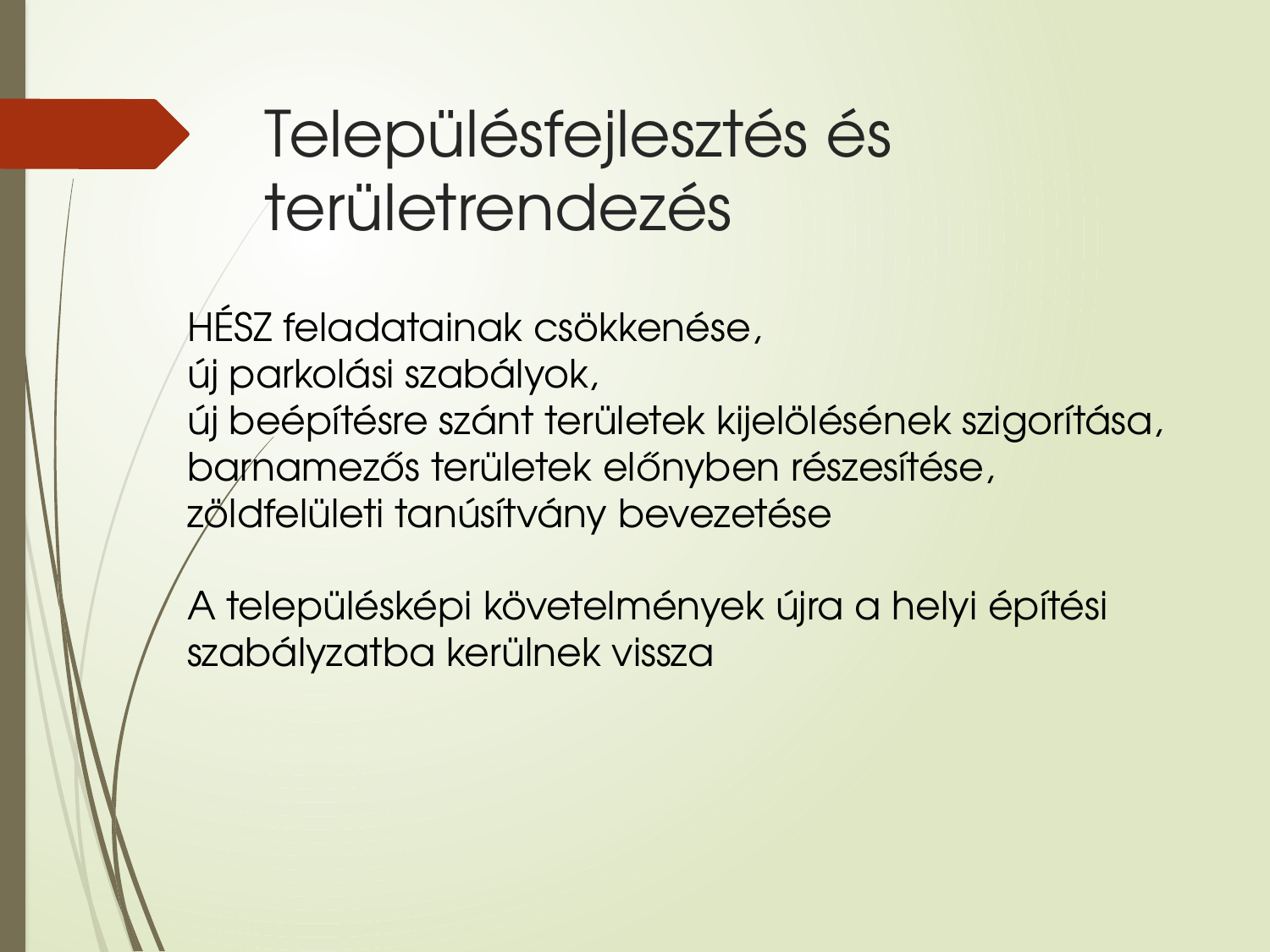

Településfejlesztés és területrendezés
HÉSZ feladatainak csökkenése,
új parkolási szabályok,
új beépítésre szánt területek kijelölésének szigorítása,
barnamezős területek előnyben részesítése, zöldfelületi tanúsítvány bevezetése

A településképi követelmények újra a helyi építési szabályzatba kerülnek vissza